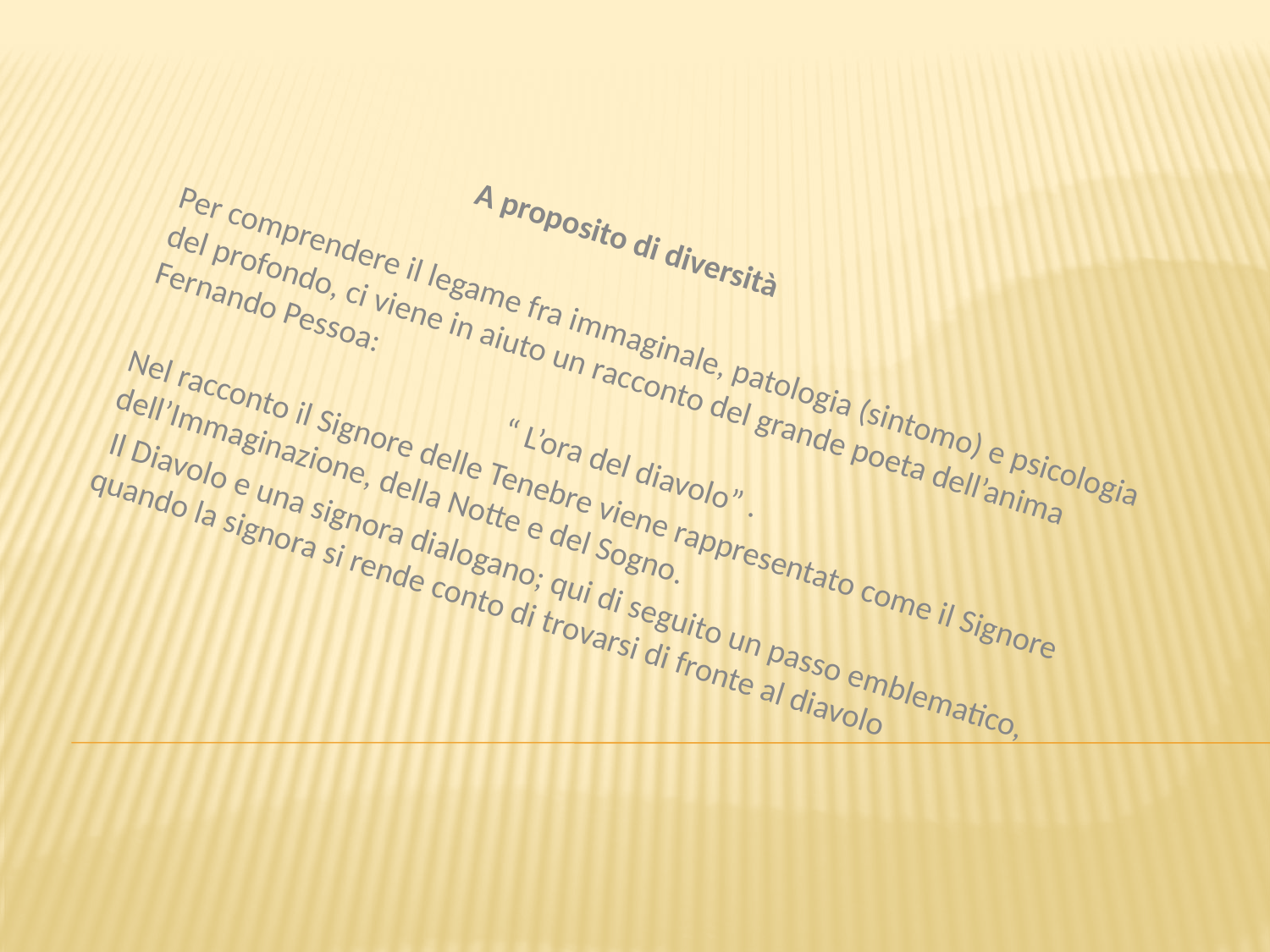

A proposito di diversità

Per comprendere il legame fra immaginale, patologia (sintomo) e psicologia del profondo, ci viene in aiuto un racconto del grande poeta dell’anima Fernando Pessoa:
 “ L’ora del diavolo” .
Nel racconto il Signore delle Tenebre viene rappresentato come il Signore dell’Immaginazione, della Notte e del Sogno.
 Il Diavolo e una signora dialogano; qui di seguito un passo emblematico, quando la signora si rende conto di trovarsi di fronte al diavolo